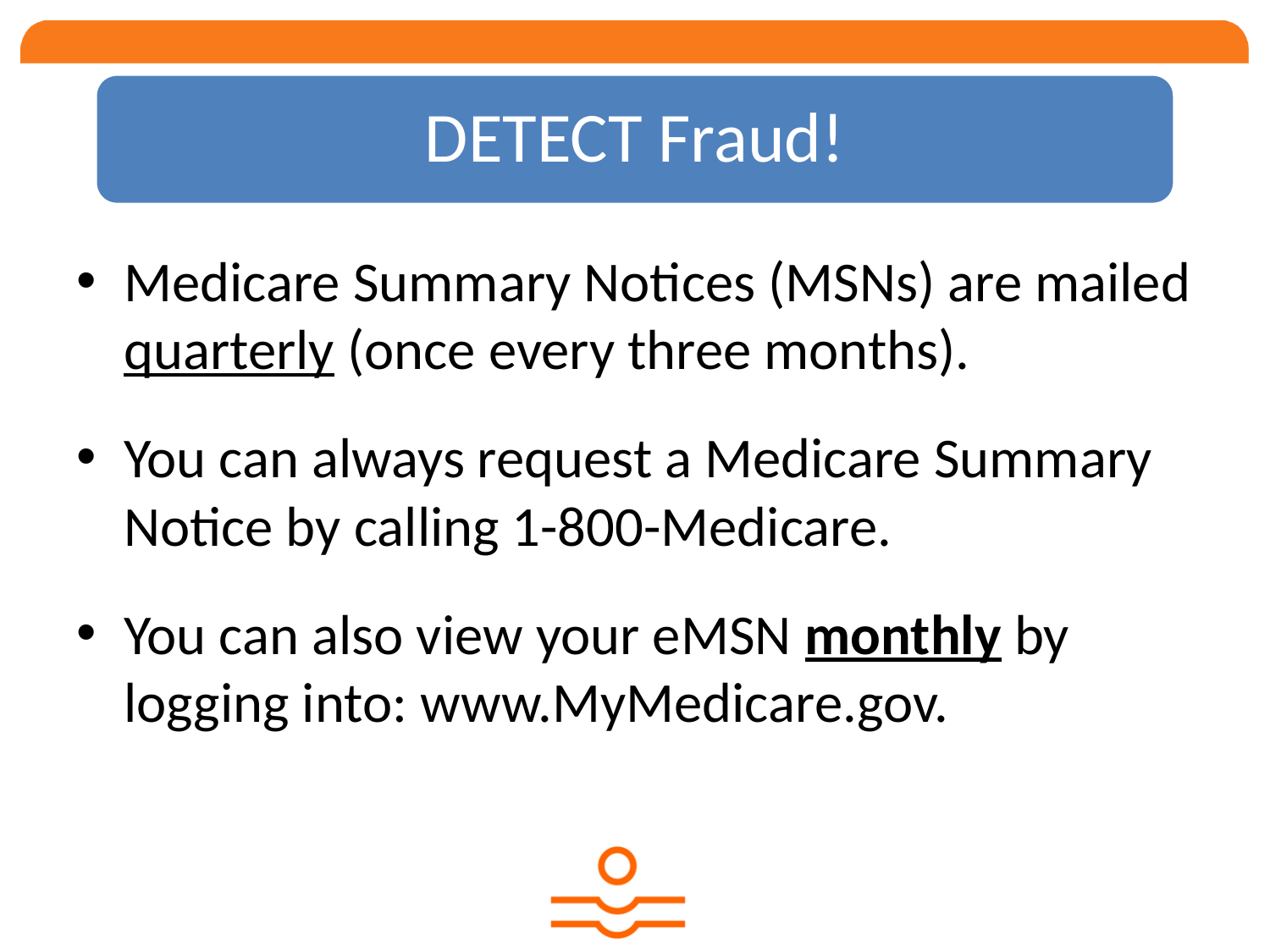

DETECT Fraud!
Medicare Summary Notices (MSNs) are mailed quarterly (once every three months).

You can always request a Medicare Summary Notice by calling 1-800-Medicare.

You can also view your eMSN monthly by logging into: www.MyMedicare.gov.